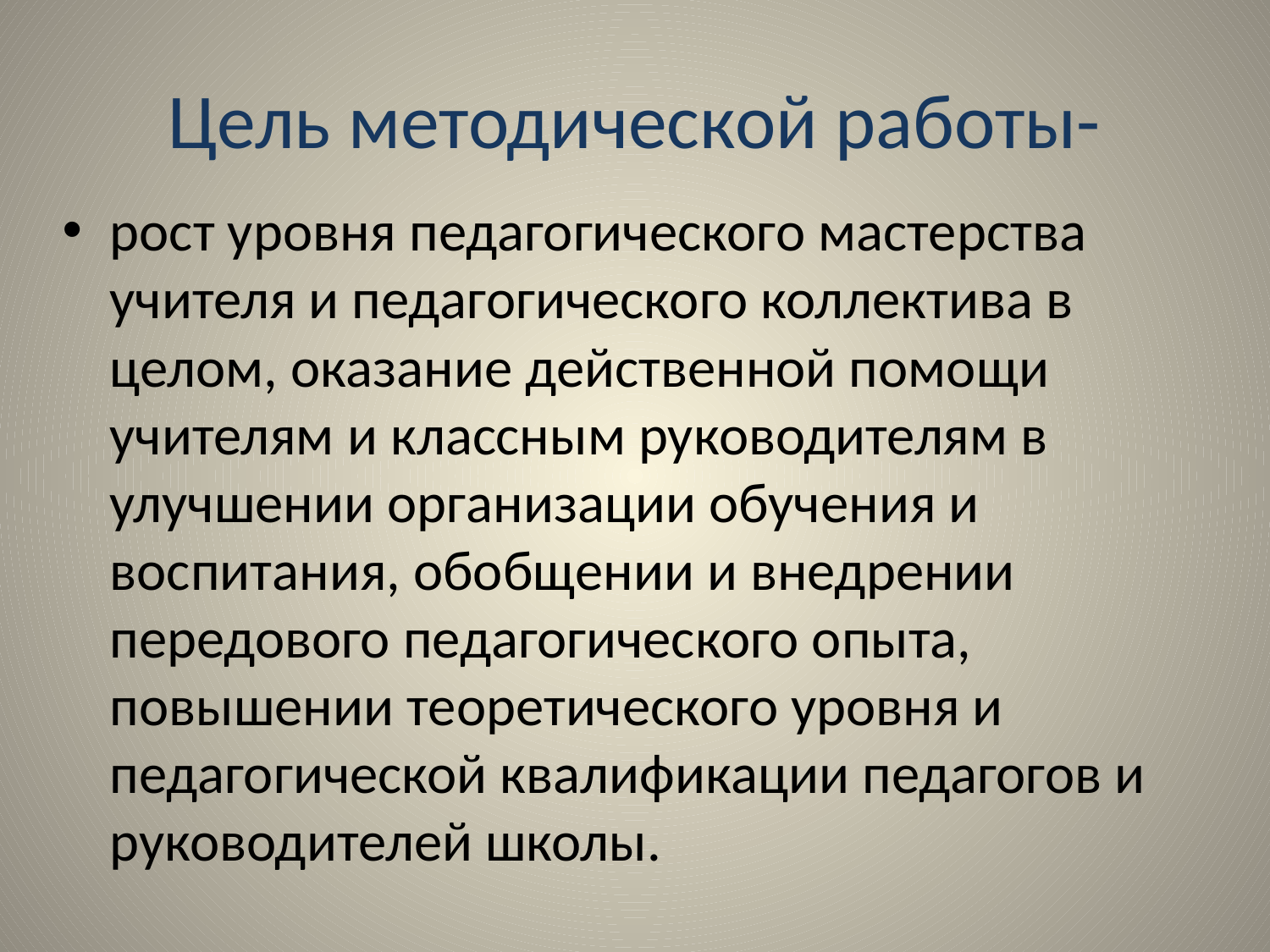

# Цель методической работы-
рост уровня педагогического мастерства учителя и педагогического коллектива в целом, оказание действенной помощи учителям и классным руководителям в улучшении организации обучения и воспитания, обобщении и внедрении передового педагогического опыта, повышении теоретического уровня и педагогической квалификации педагогов и руководителей школы.